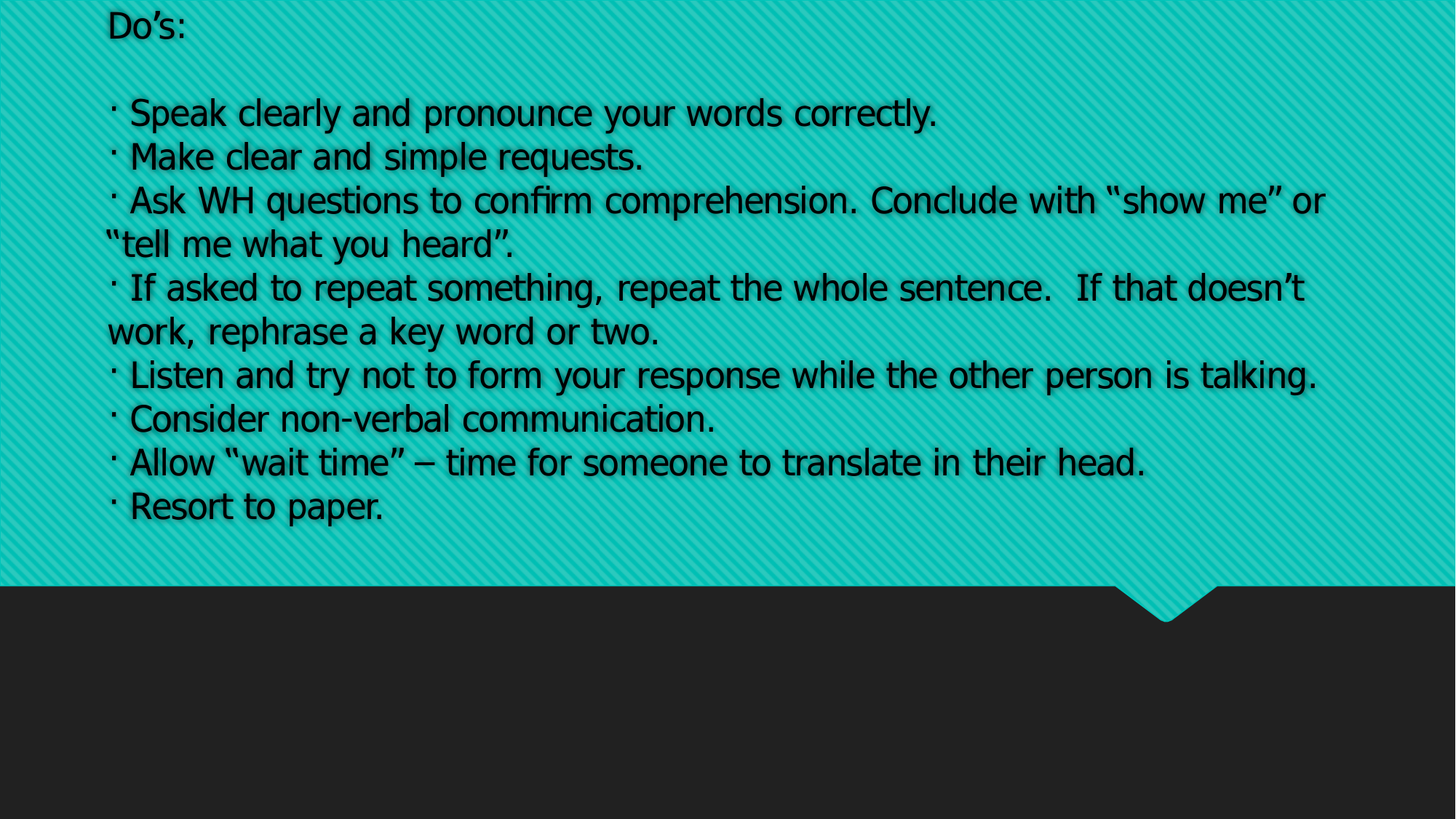

# Do’s: · Speak clearly and pronounce your words correctly. · Make clear and simple requests. · Ask WH questions to confirm comprehension. Conclude with “show me” or “tell me what you heard”. · If asked to repeat something, repeat the whole sentence.  If that doesn’t work, rephrase a key word or two. · Listen and try not to form your response while the other person is talking. · Consider non-verbal communication. · Allow “wait time” – time for someone to translate in their head. · Resort to paper.